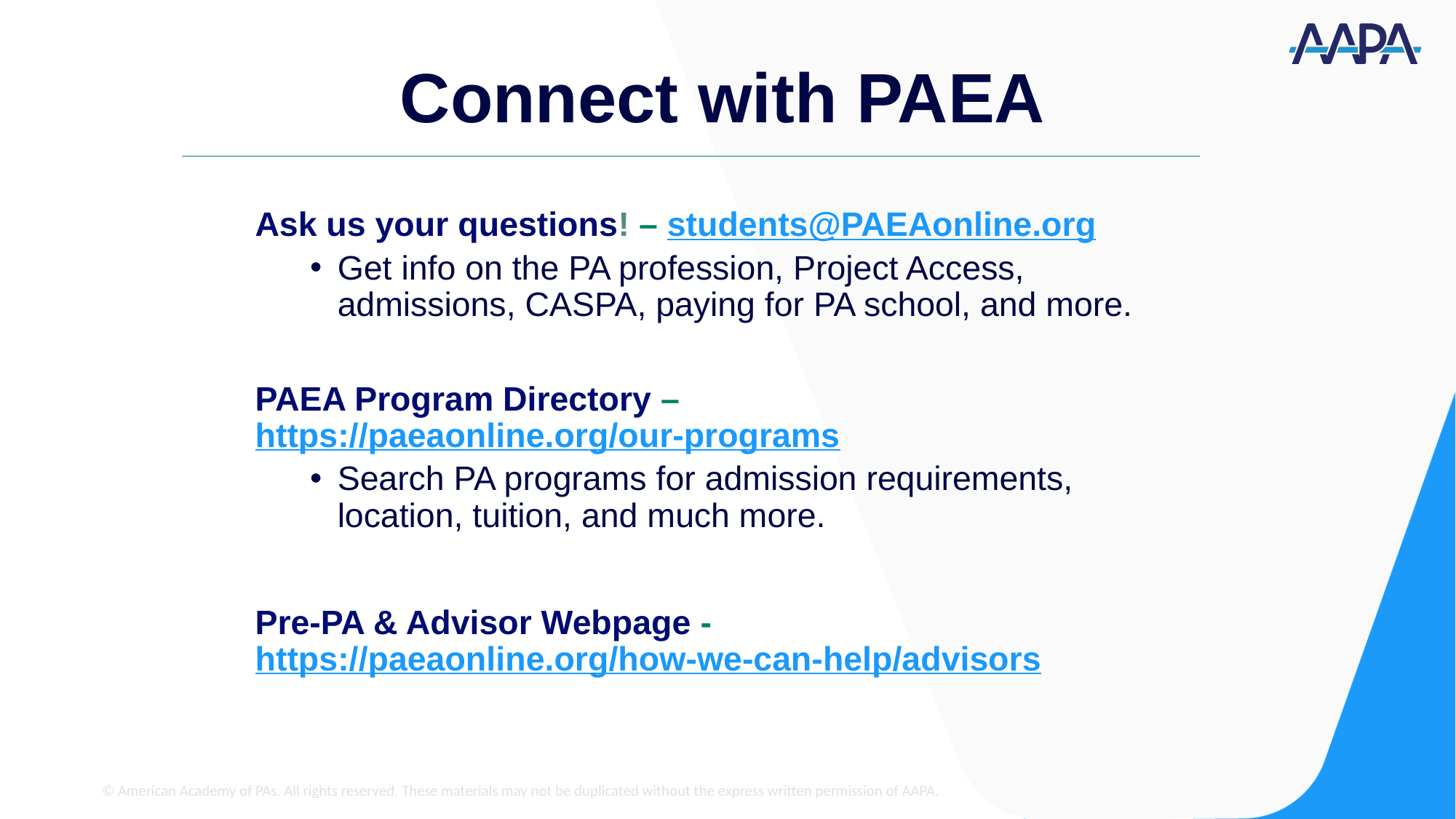

# Connect with PAEA
Ask us your questions! – students@PAEAonline.org
Get info on the PA profession, Project Access, admissions, CASPA, paying for PA school, and more.

PAEA Program Directory – https://paeaonline.org/our-programs
Search PA programs for admission requirements, location, tuition, and much more.

Pre-PA & Advisor Webpage - https://paeaonline.org/how-we-can-help/advisors